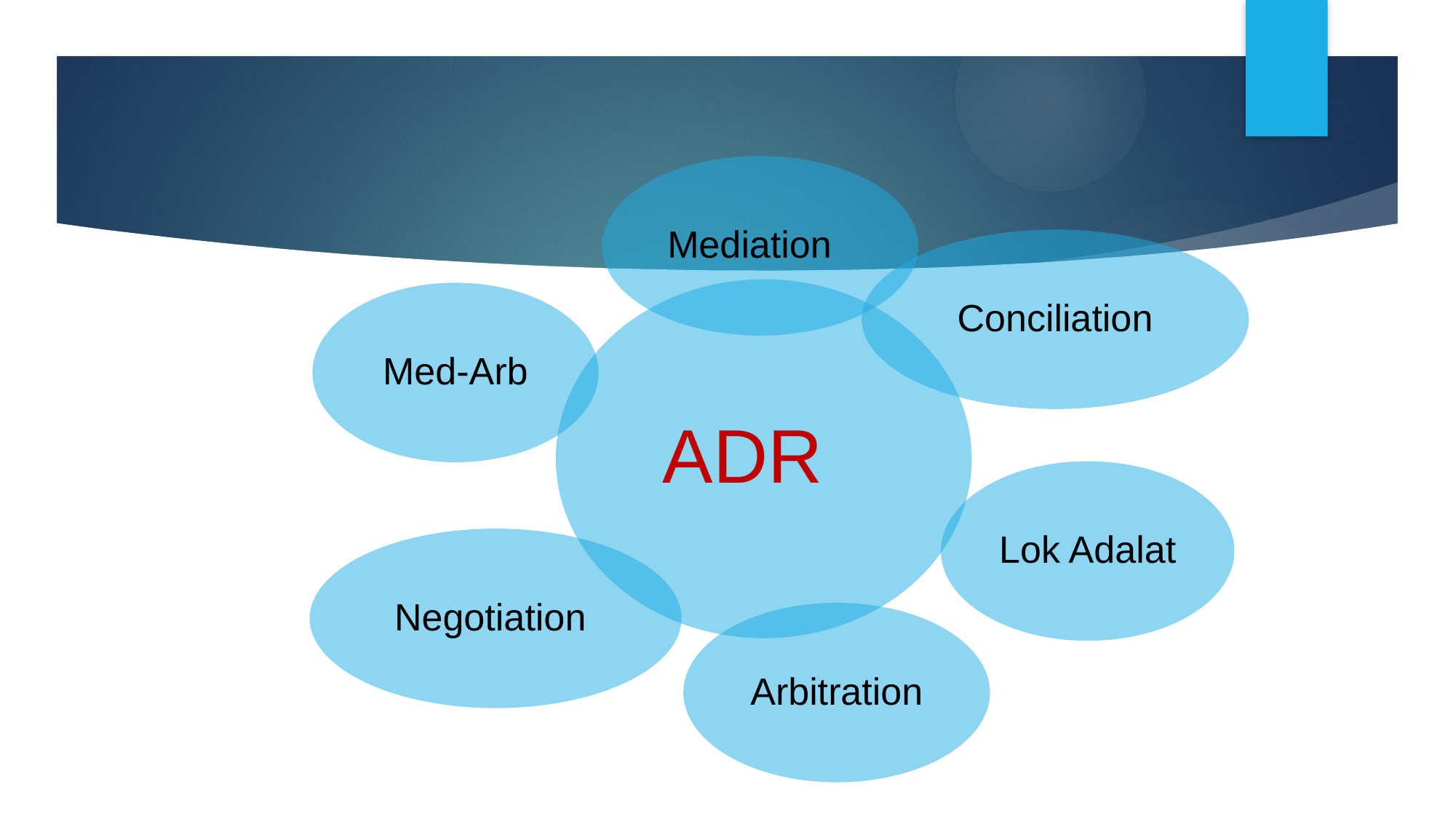

ADR
Mediation
Conciliation
Lok Adalat
Arbitration
Negotiation
Med-Arb